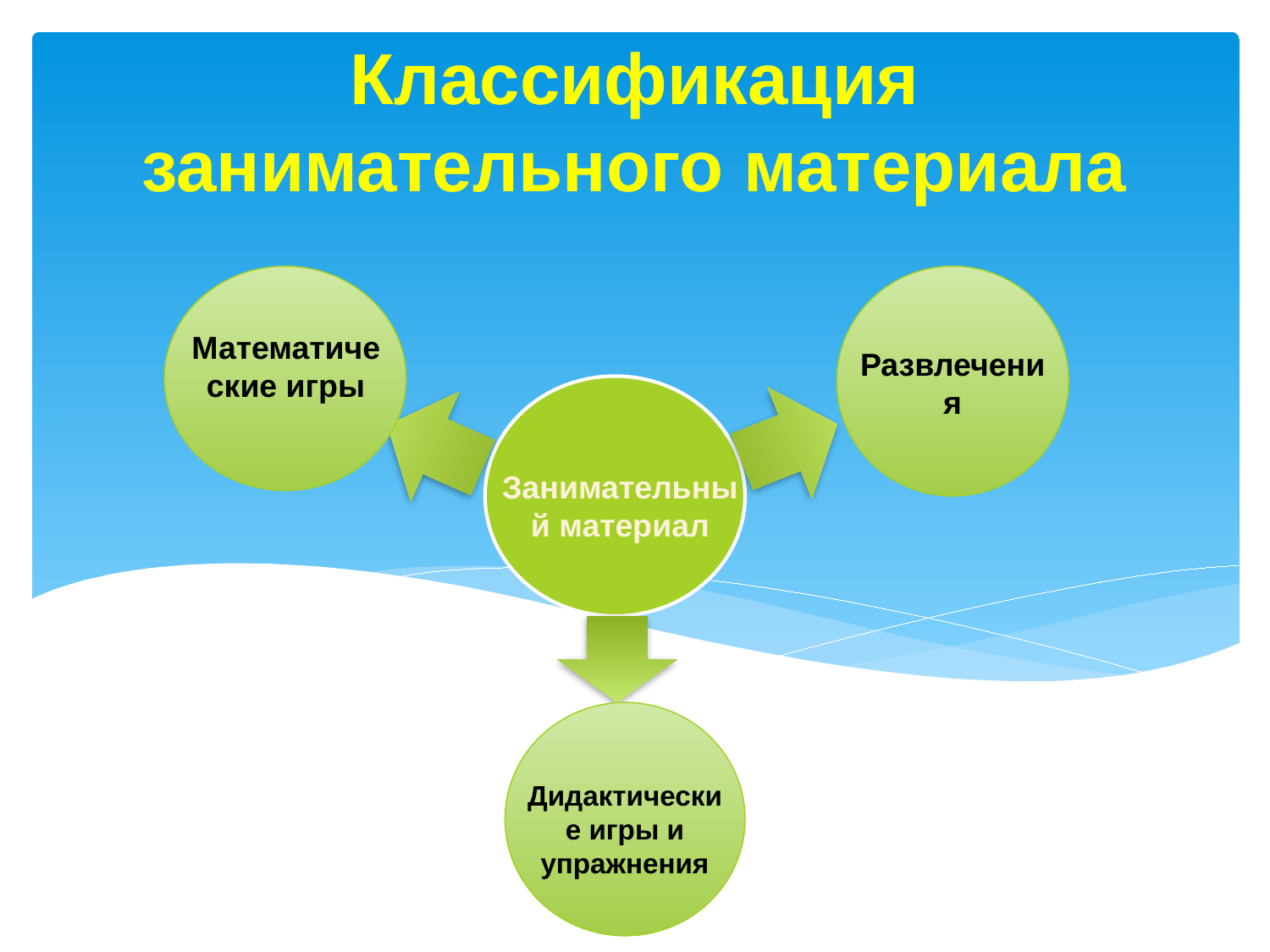

# Классификация занимательного материала

Математические игры
Развлечения

Занимательный материал

Дидактические игры и упражнения